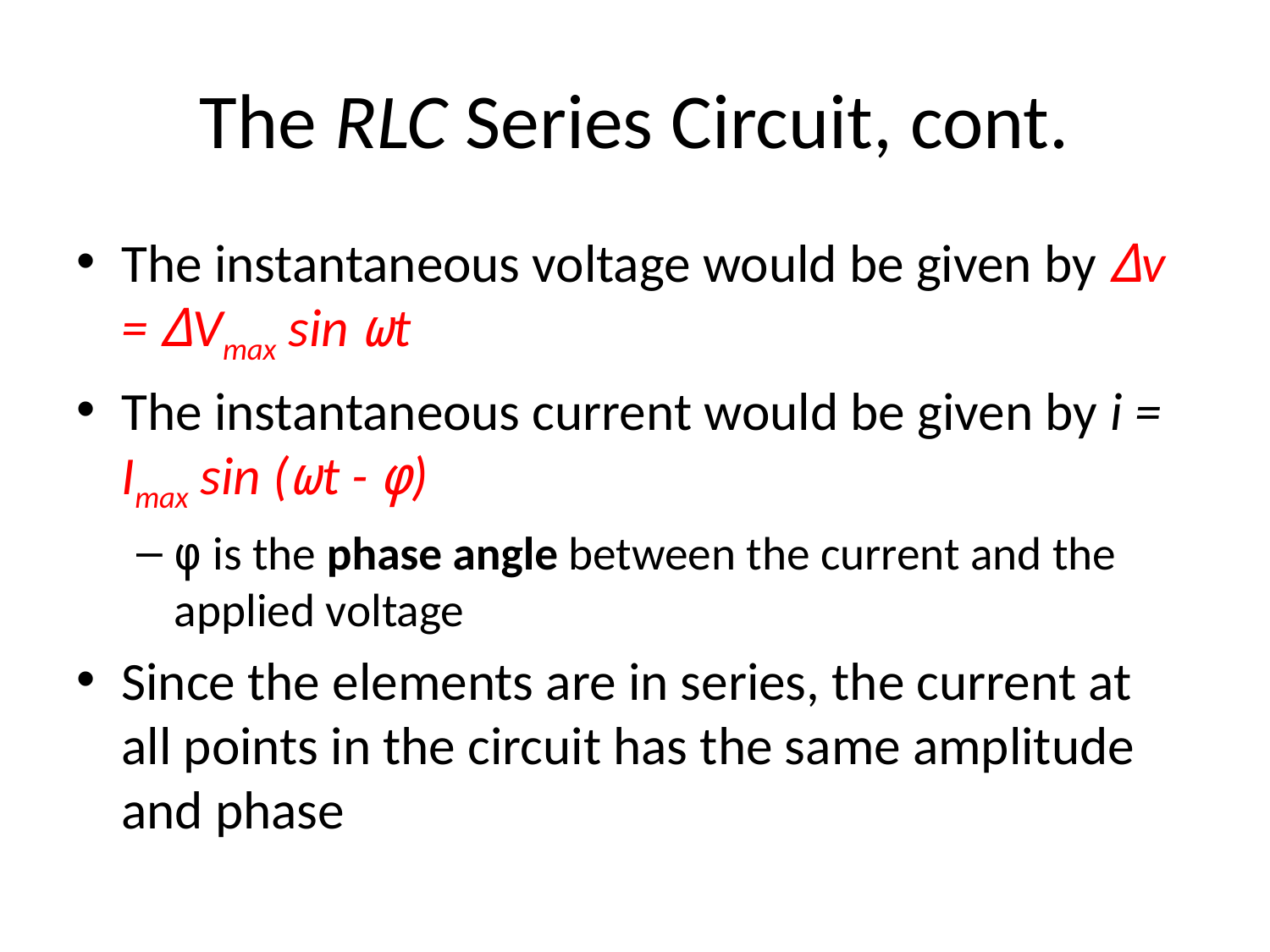

# The RLC Series Circuit, cont.
The instantaneous voltage would be given by Δv = ΔVmax sin ωt
The instantaneous current would be given by i = Imax sin (ωt - φ)
φ is the phase angle between the current and the applied voltage
Since the elements are in series, the current at all points in the circuit has the same amplitude and phase